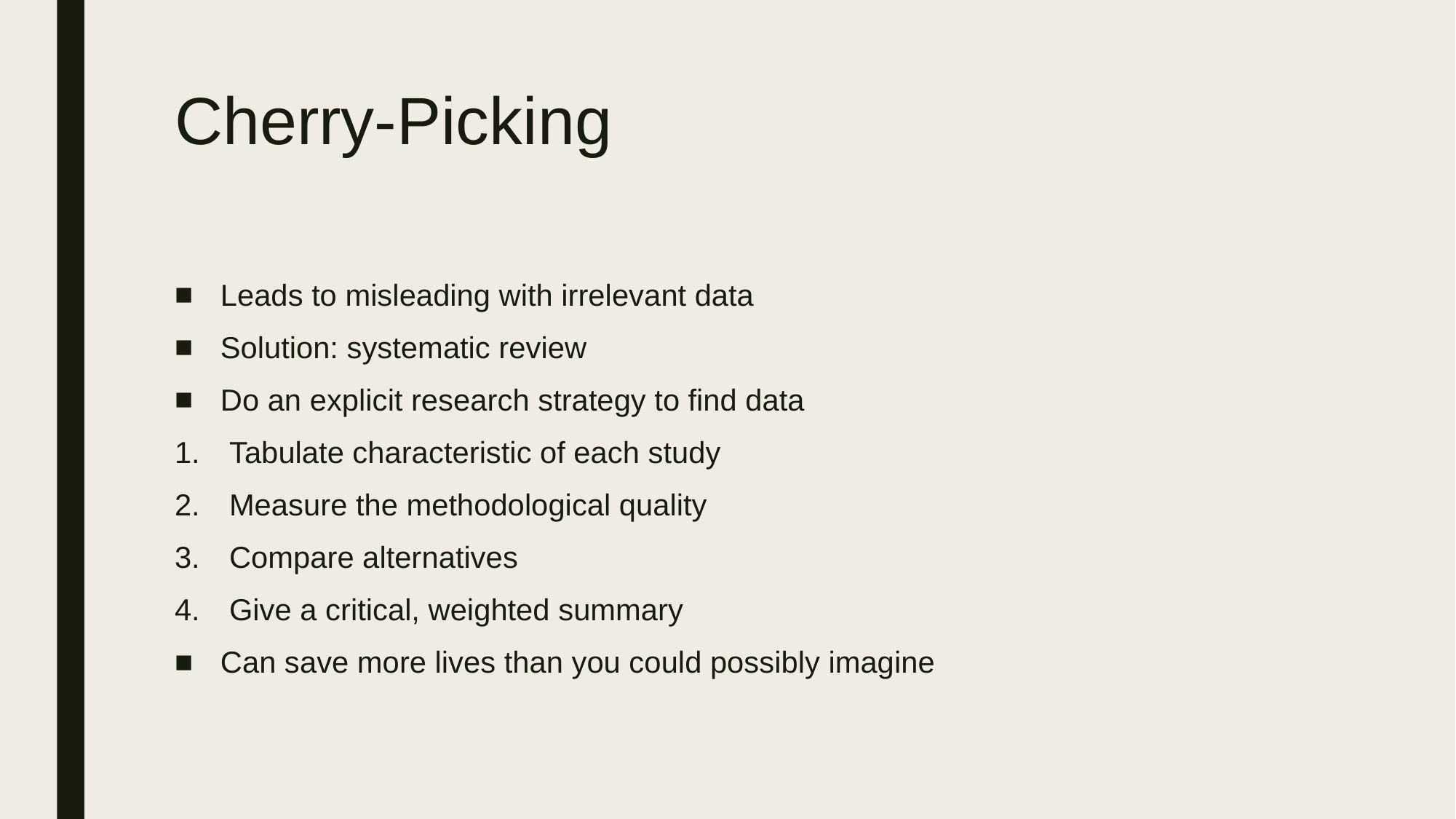

# Cherry-Picking
Leads to misleading with irrelevant data
Solution: systematic review
Do an explicit research strategy to find data
Tabulate characteristic of each study
Measure the methodological quality
Compare alternatives
Give a critical, weighted summary
Can save more lives than you could possibly imagine